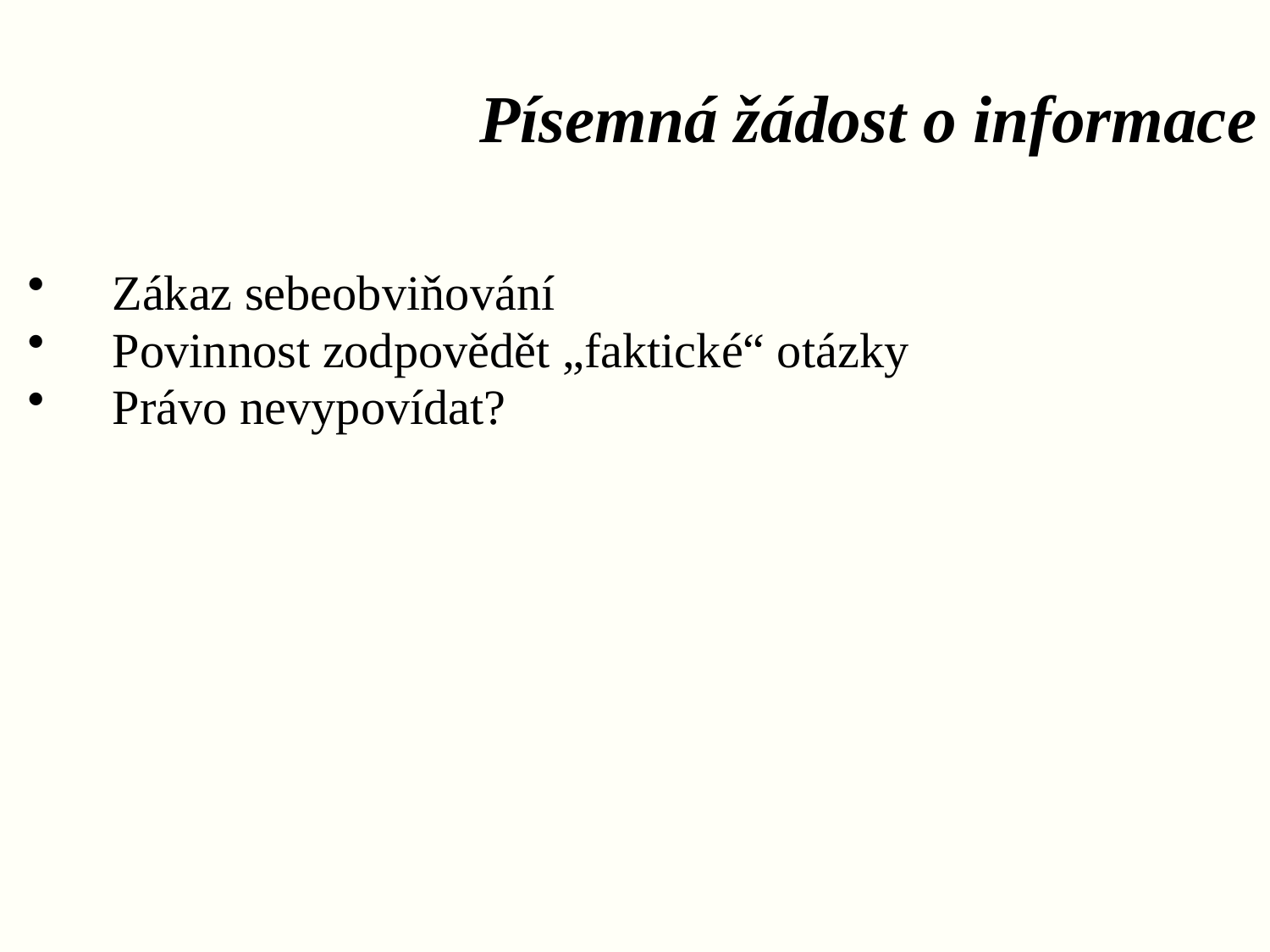

# Písemná žádost o informace
Zákaz sebeobviňování
Povinnost zodpovědět „faktické“ otázky
Právo nevypovídat?